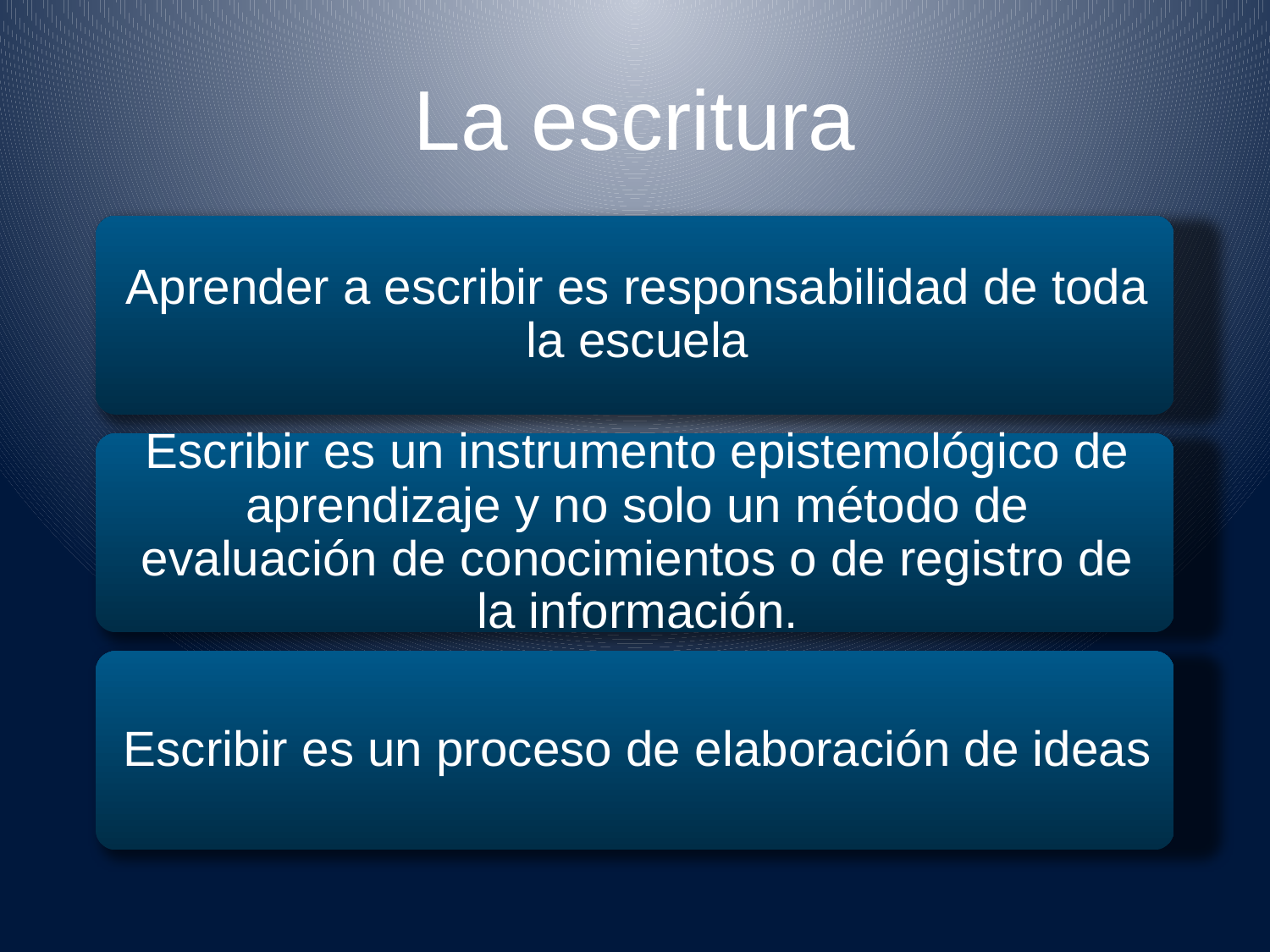

# La escritura
Aprender a escribir es responsabilidad de toda la escuela
Escribir es un instrumento epistemológico de aprendizaje y no solo un método de evaluación de conocimientos o de registro de la información.
Escribir es un proceso de elaboración de ideas